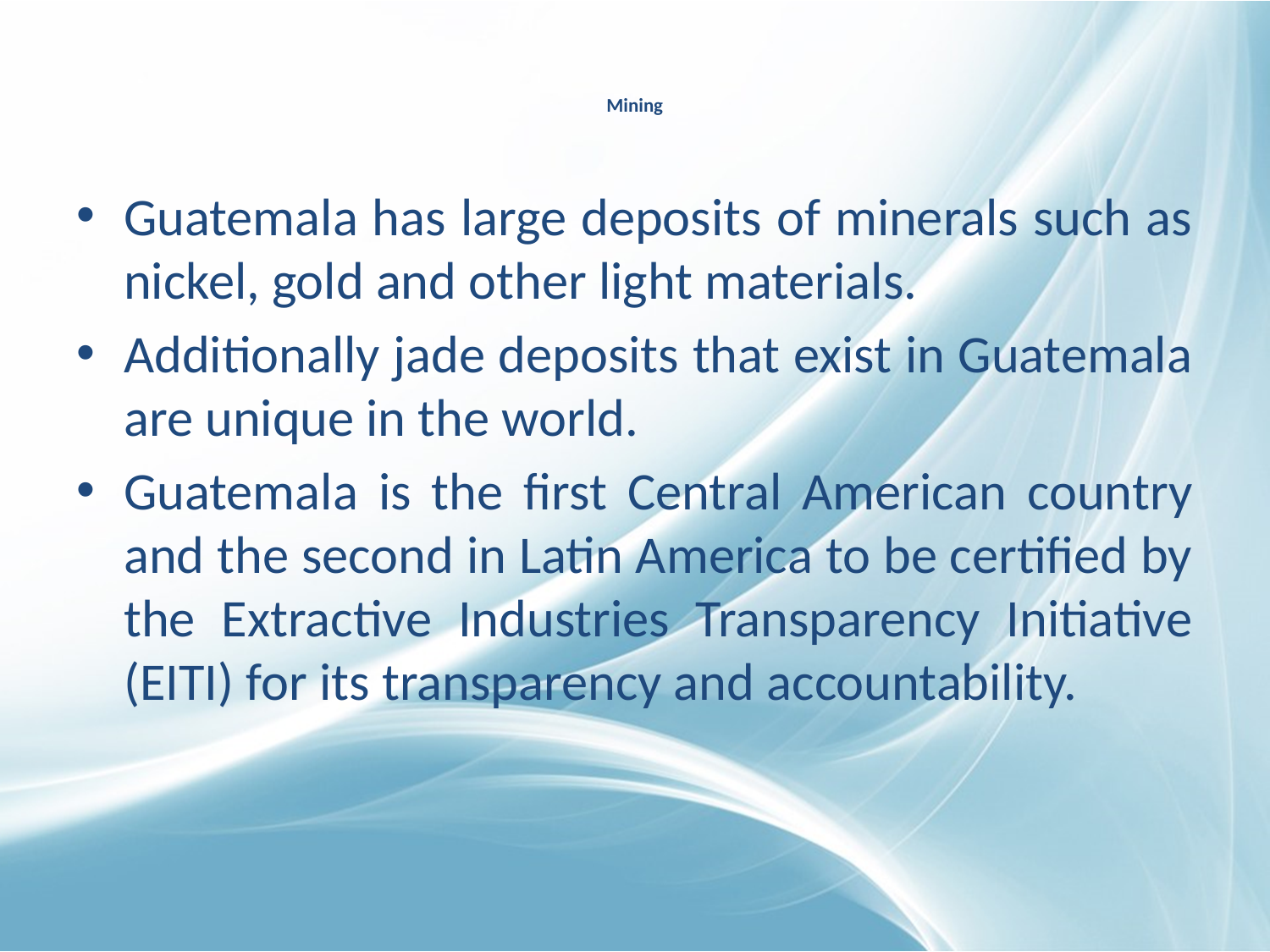

# Mining
Guatemala has large deposits of minerals such as nickel, gold and other light materials.
Additionally jade deposits that exist in Guatemala are unique in the world.
Guatemala is the first Central American country and the second in Latin America to be certified by the Extractive Industries Transparency Initiative (EITI) for its transparency and accountability.